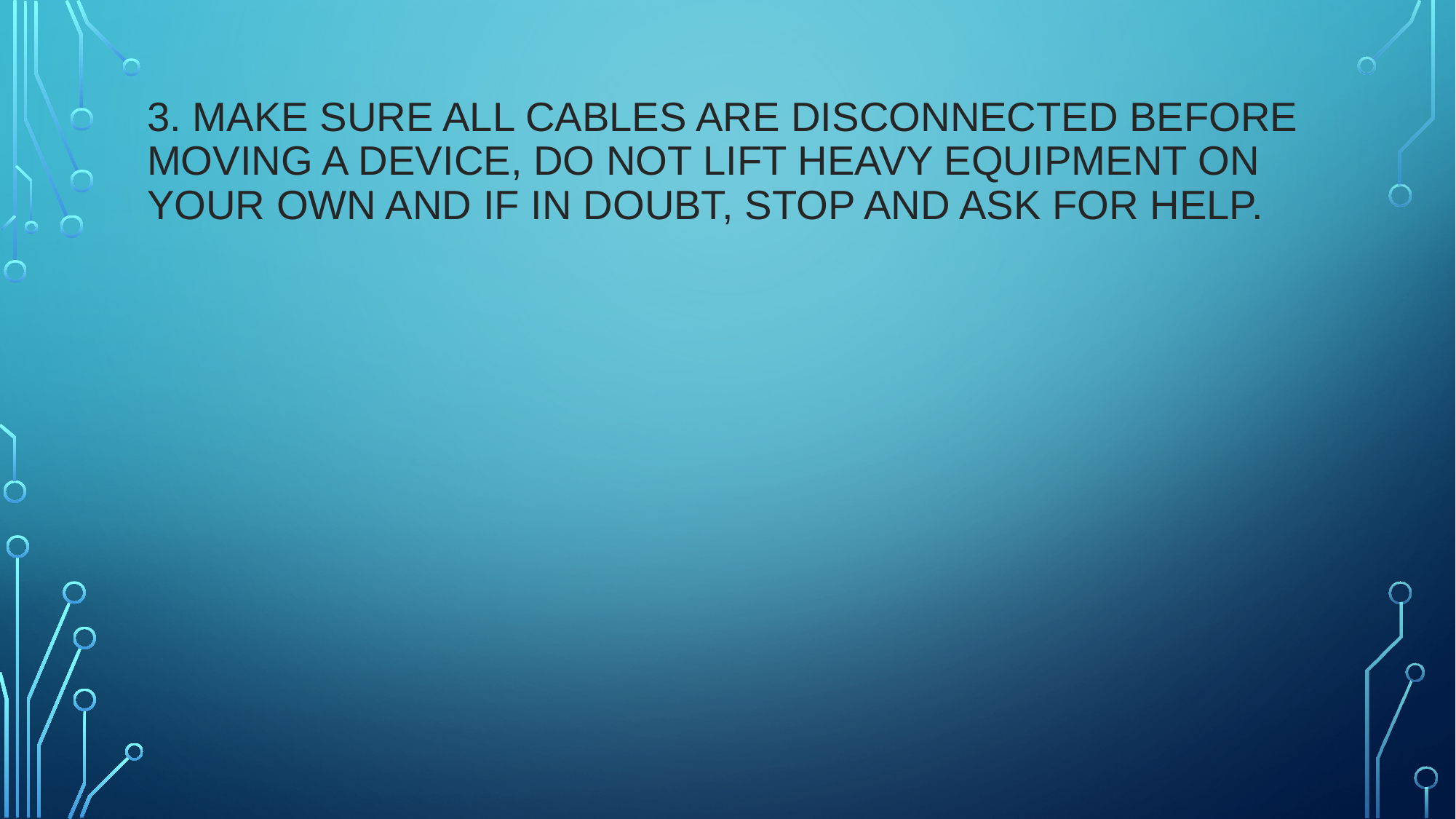

# 3. Make sure all cables are disconnected before moving a device, do not lift heavy equipment on your own and if in doubt, stop and ask for help.